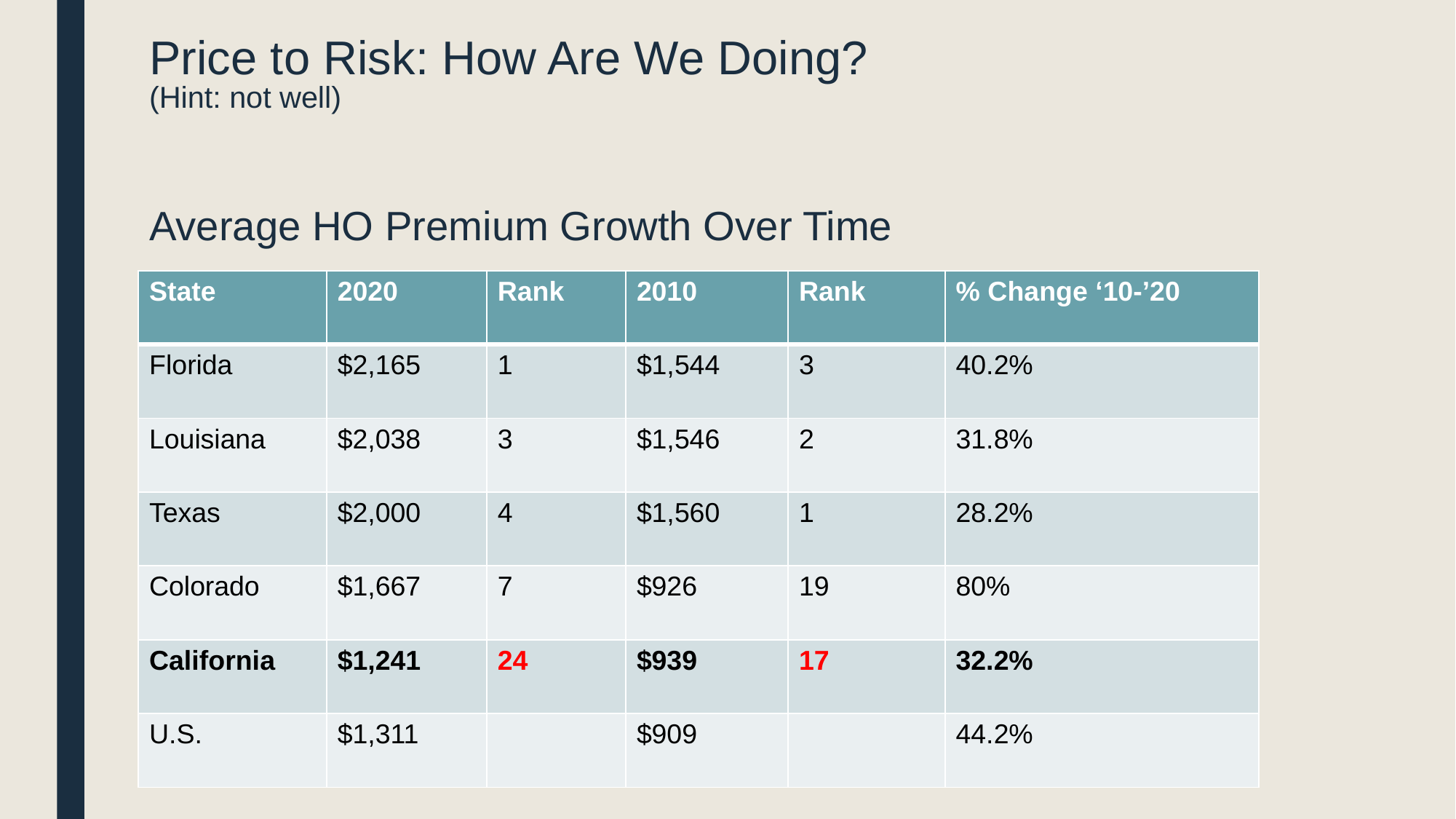

Price to Risk: How Are We Doing?
(Hint: not well)

Average HO Premium Growth Over Time
| State | 2020 | Rank | 2010 | Rank | % Change ‘10-’20 |
| --- | --- | --- | --- | --- | --- |
| Florida | $2,165 | 1 | $1,544 | 3 | 40.2% |
| Louisiana | $2,038 | 3 | $1,546 | 2 | 31.8% |
| Texas | $2,000 | 4 | $1,560 | 1 | 28.2% |
| Colorado | $1,667 | 7 | $926 | 19 | 80% |
| California | $1,241 | 24 | $939 | 17 | 32.2% |
| U.S. | $1,311 |  | $909 |  | 44.2% |